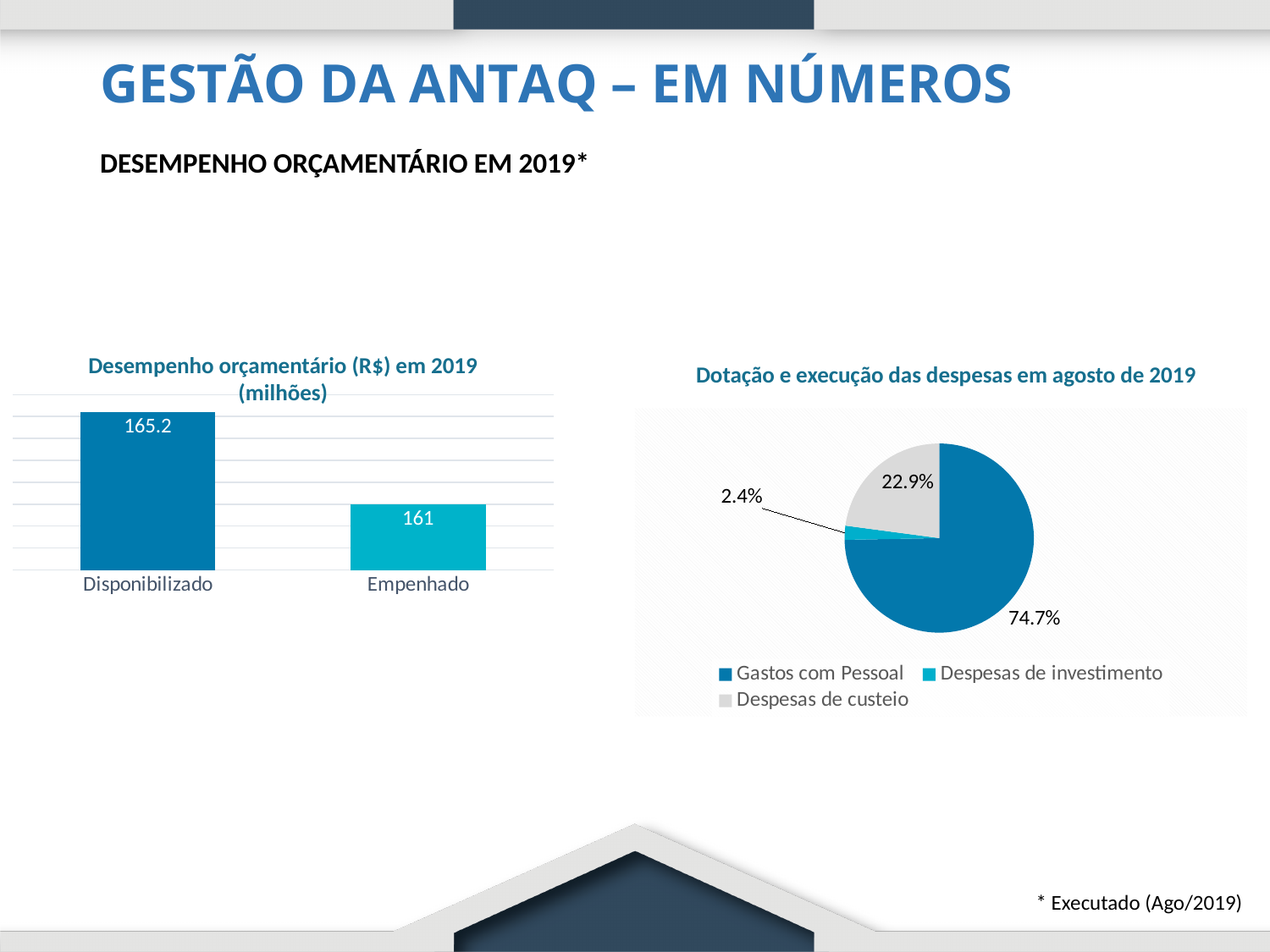

# GESTÃO DA ANTAQ – EM NÚMEROS
DESEMPENHO ORÇAMENTÁRIO EM 2019*

Desempenho orçamentário (R$) em 2019
(milhões)
Dotação e execução das despesas em agosto de 2019

### Chart

| Category | Série 1 |
|---|---|
| Disponibilizado | 165.2 |
| Empenhado | 161.0 |

### Chart

| Category | Vendas |
|---|---|
| Gastos com Pessoal | 0.747 |
| Despesas de investimento | 0.024 |
| Despesas de custeio | 0.229 |
* Executado (Ago/2019)